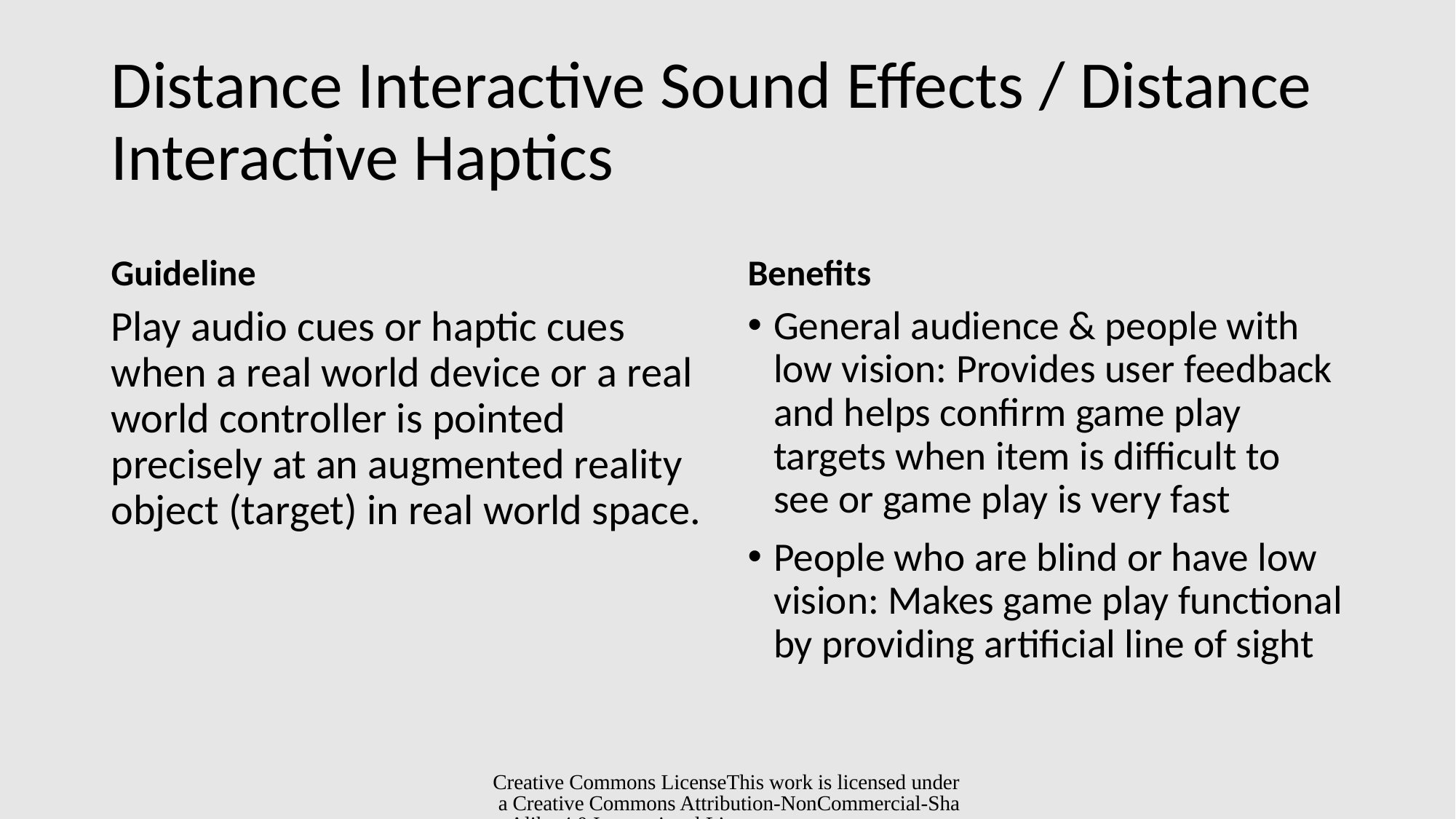

# Distance Interactive Sound Effects / Distance Interactive Haptics
Guideline
Benefits
Play audio cues or haptic cues when a real world device or a real world controller is pointed precisely at an augmented reality object (target) in real world space.
General audience & people with low vision: Provides user feedback and helps confirm game play targets when item is difficult to see or game play is very fast
People who are blind or have low vision: Makes game play functional by providing artificial line of sight

Creative Commons License
This work is licensed under a Creative Commons Attribution-NonCommercial-ShareAlike 4.0 International License